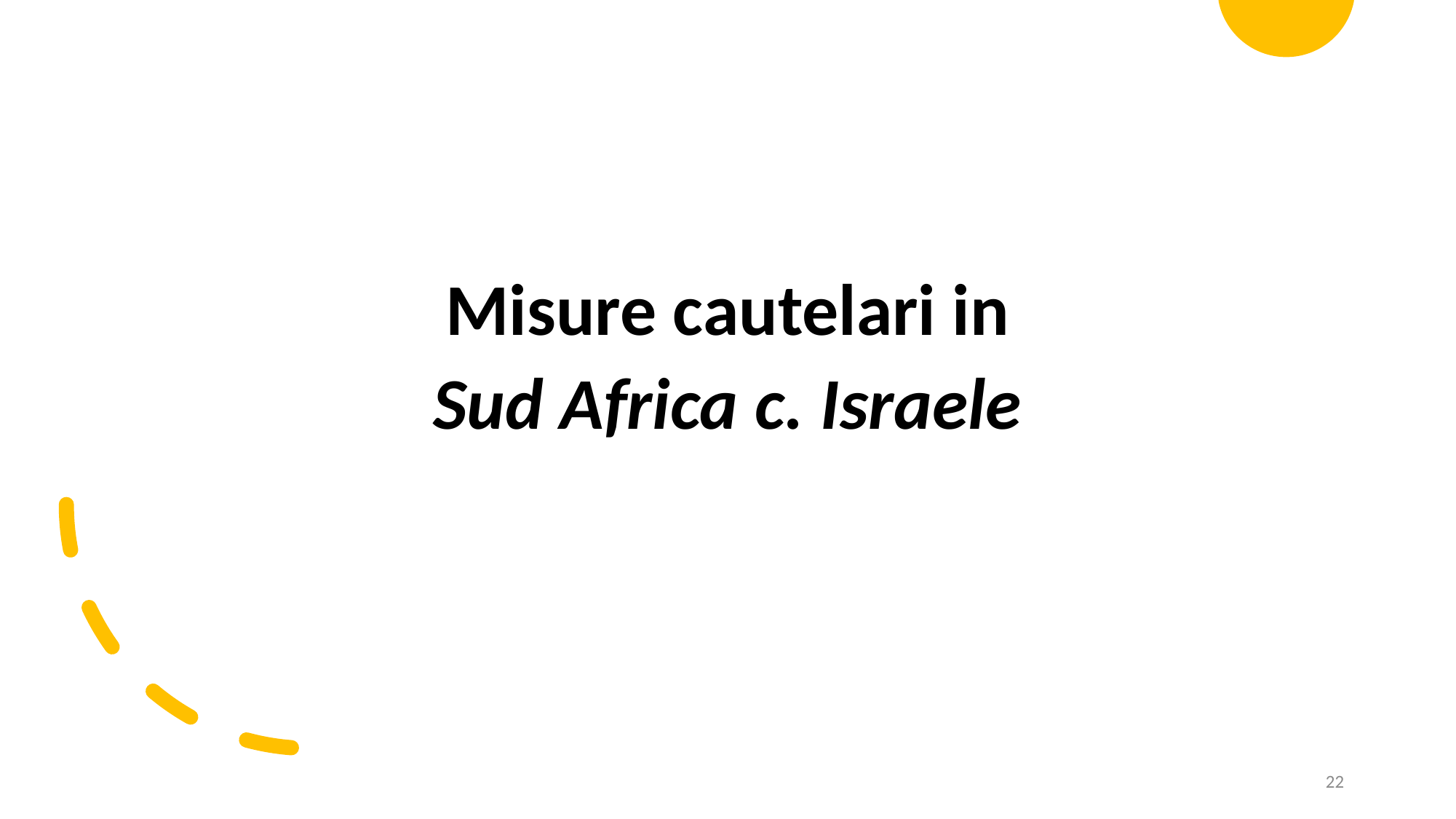

Misure cautelari in
Sud Africa c. Israele

22